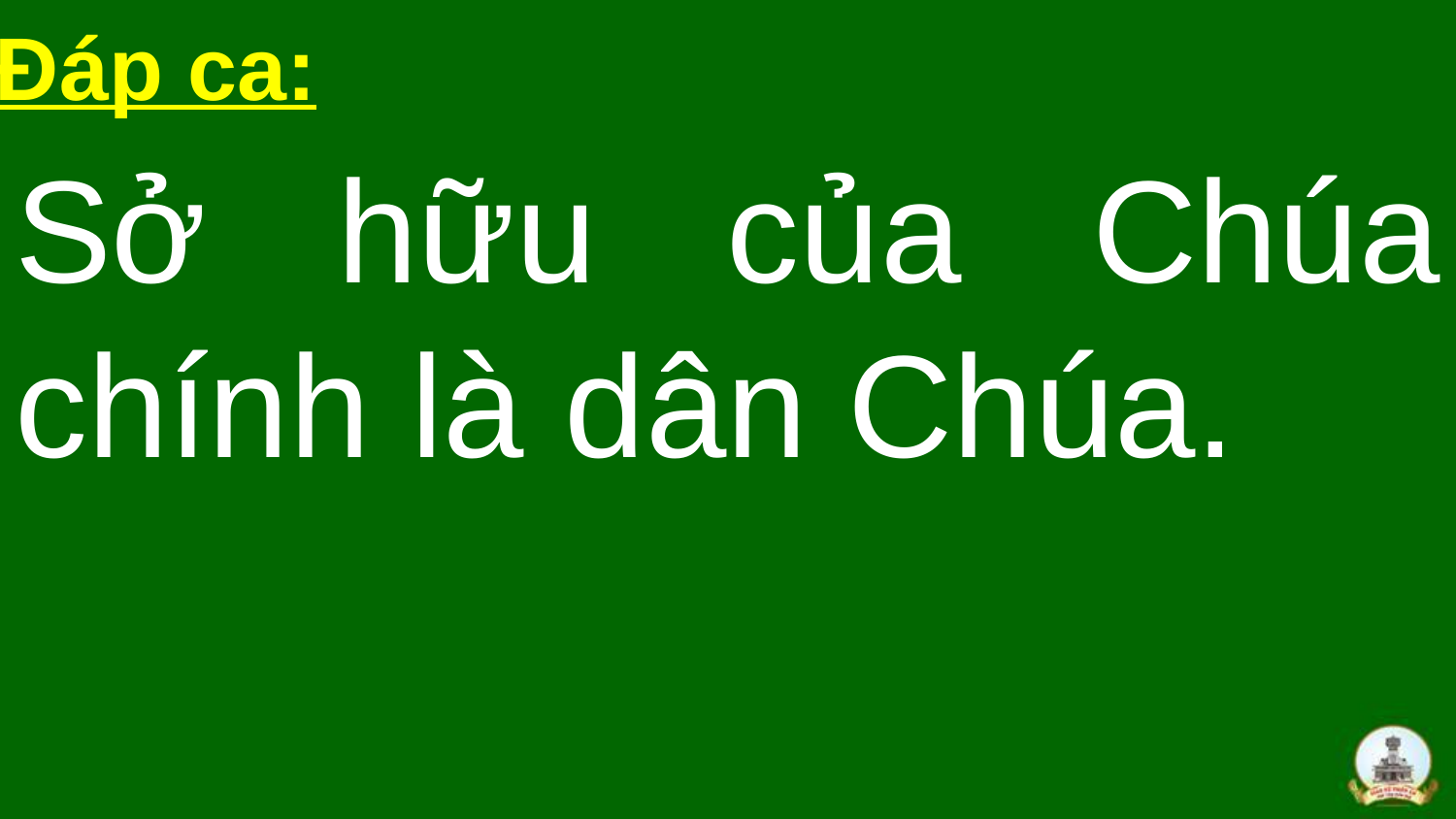

Đáp ca:
Sở hữu của Chúa chính là dân Chúa.